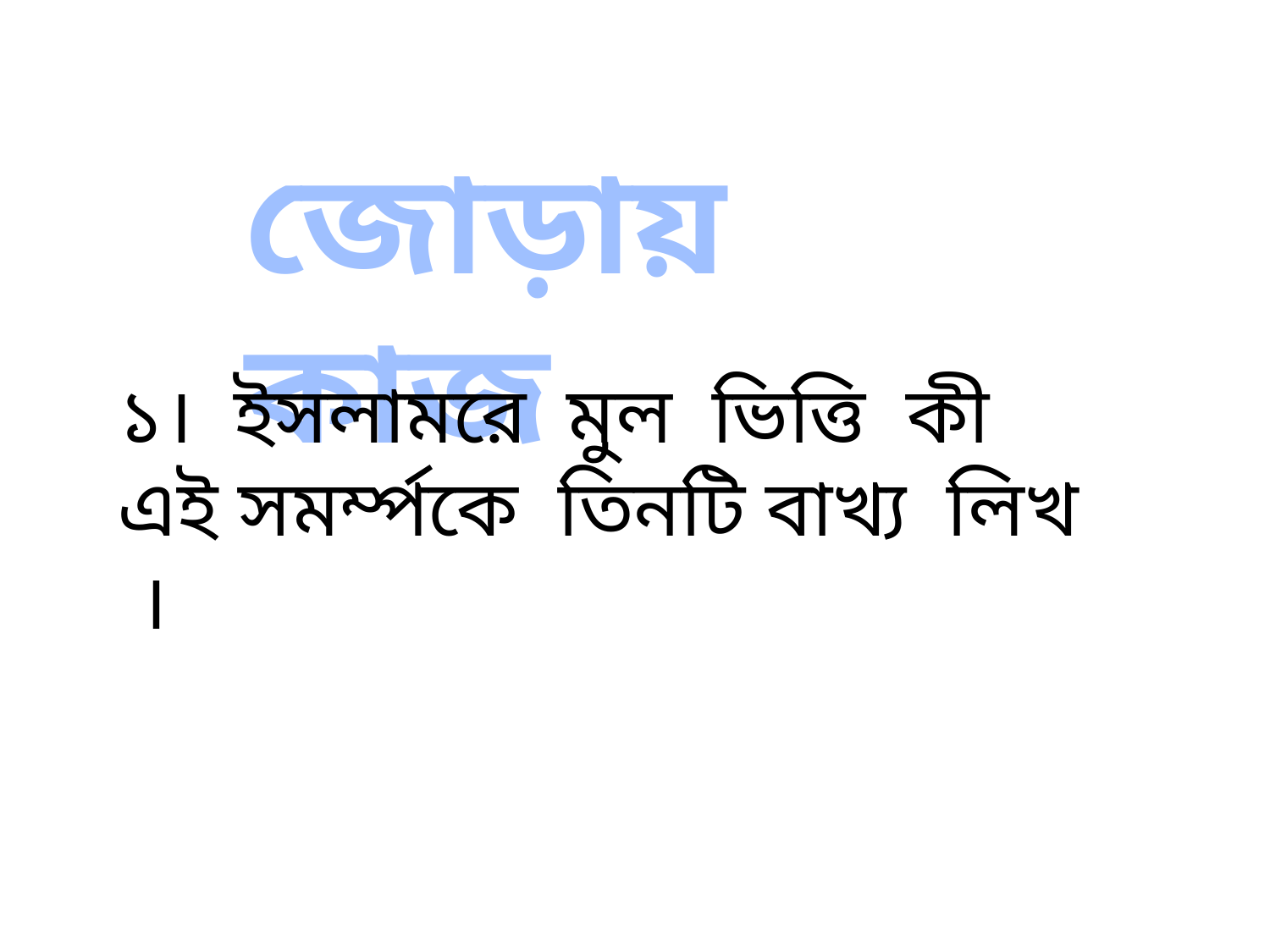

জোড়ায় কাজ
১।  ইসলামরে  মুল  ভিত্তি  কী  এই সমর্ম্পকে  তিনটি বাখ্য  লিখ  ।